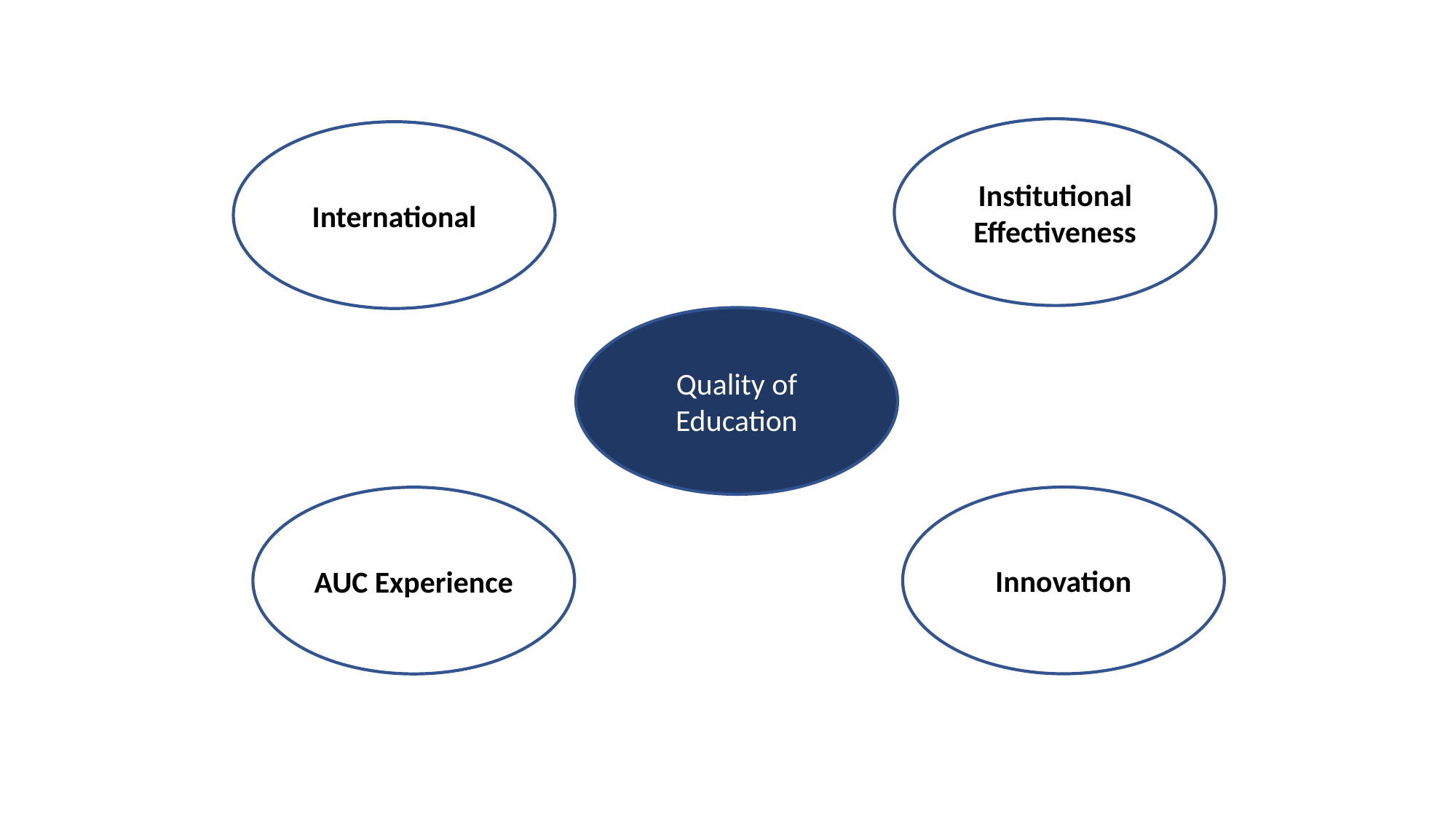

Institutional Effectiveness
International
Quality of Education
Innovation
AUC Experience